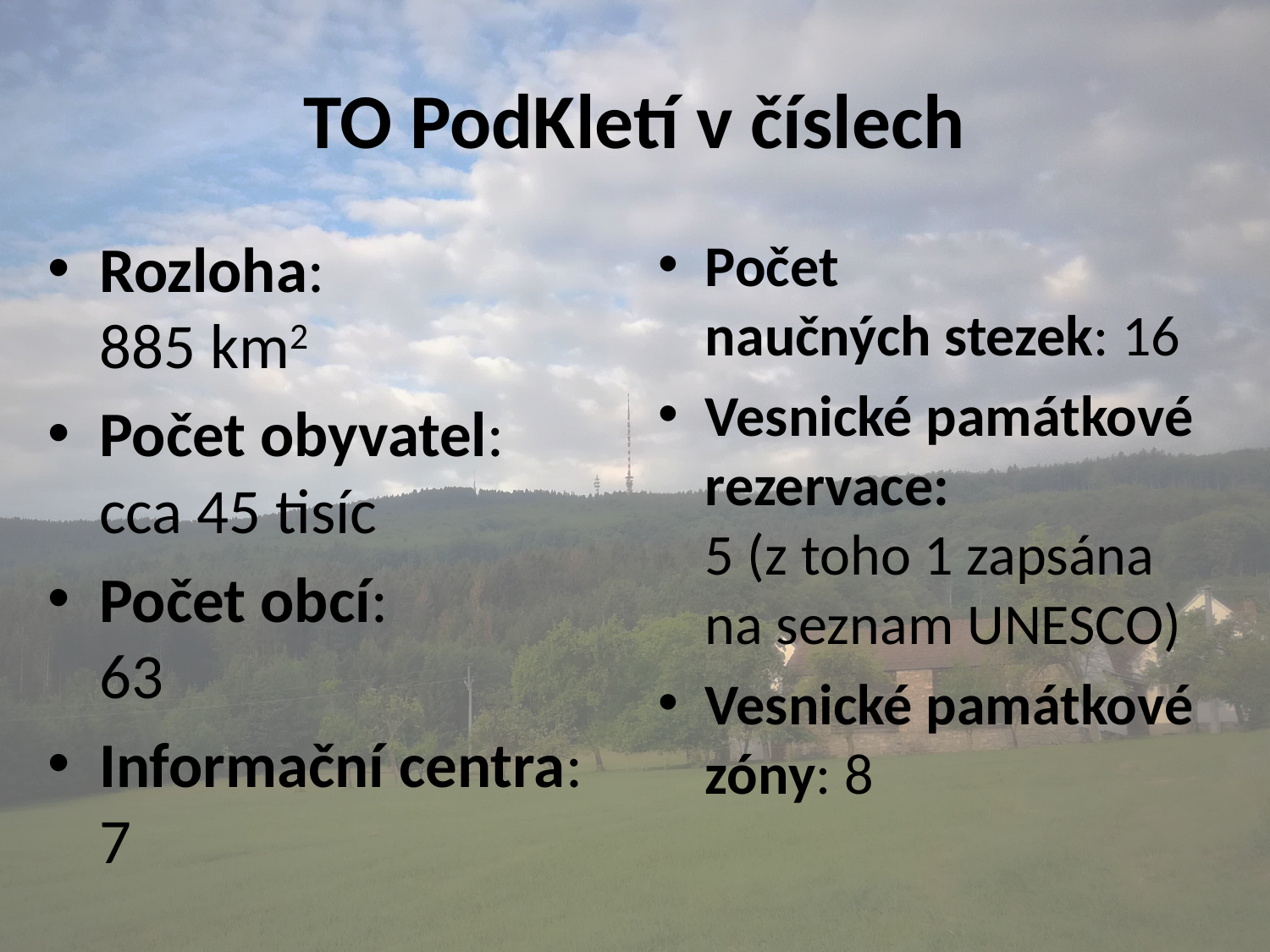

# TO PodKletí v číslech
Rozloha: 
885 km2
Počet obyvatel:
cca 45 tisíc
Počet obcí:
63
Informační centra: 
7
Počet naučných stezek: 16
Vesnické památkové rezervace: 
5 (z toho 1 zapsána na seznam UNESCO)
Vesnické památkové zóny: 8